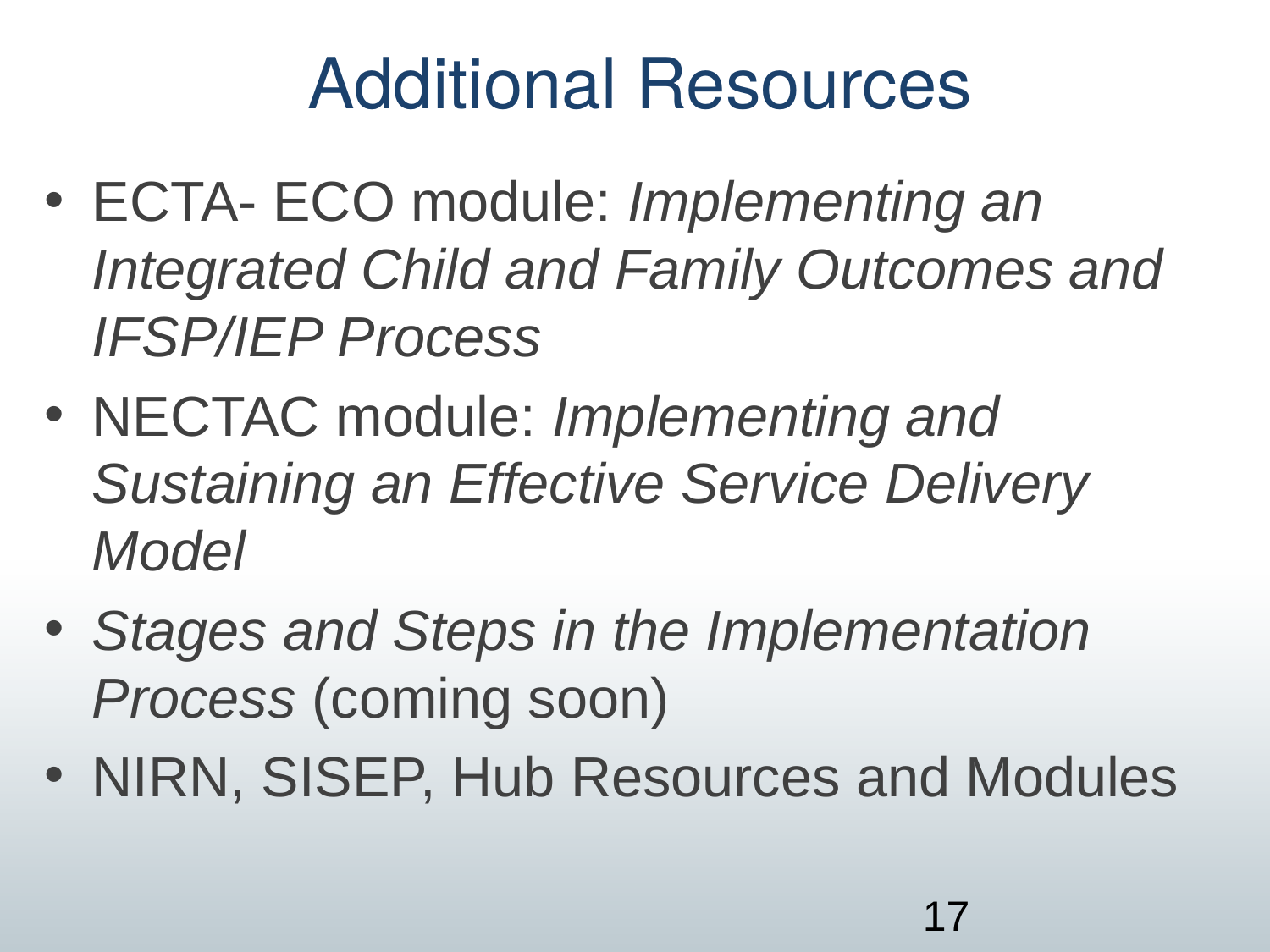

# Additional Resources
ECTA- ECO module: Implementing an Integrated Child and Family Outcomes and IFSP/IEP Process
NECTAC module: Implementing and Sustaining an Effective Service Delivery Model
Stages and Steps in the Implementation Process (coming soon)
NIRN, SISEP, Hub Resources and Modules
17